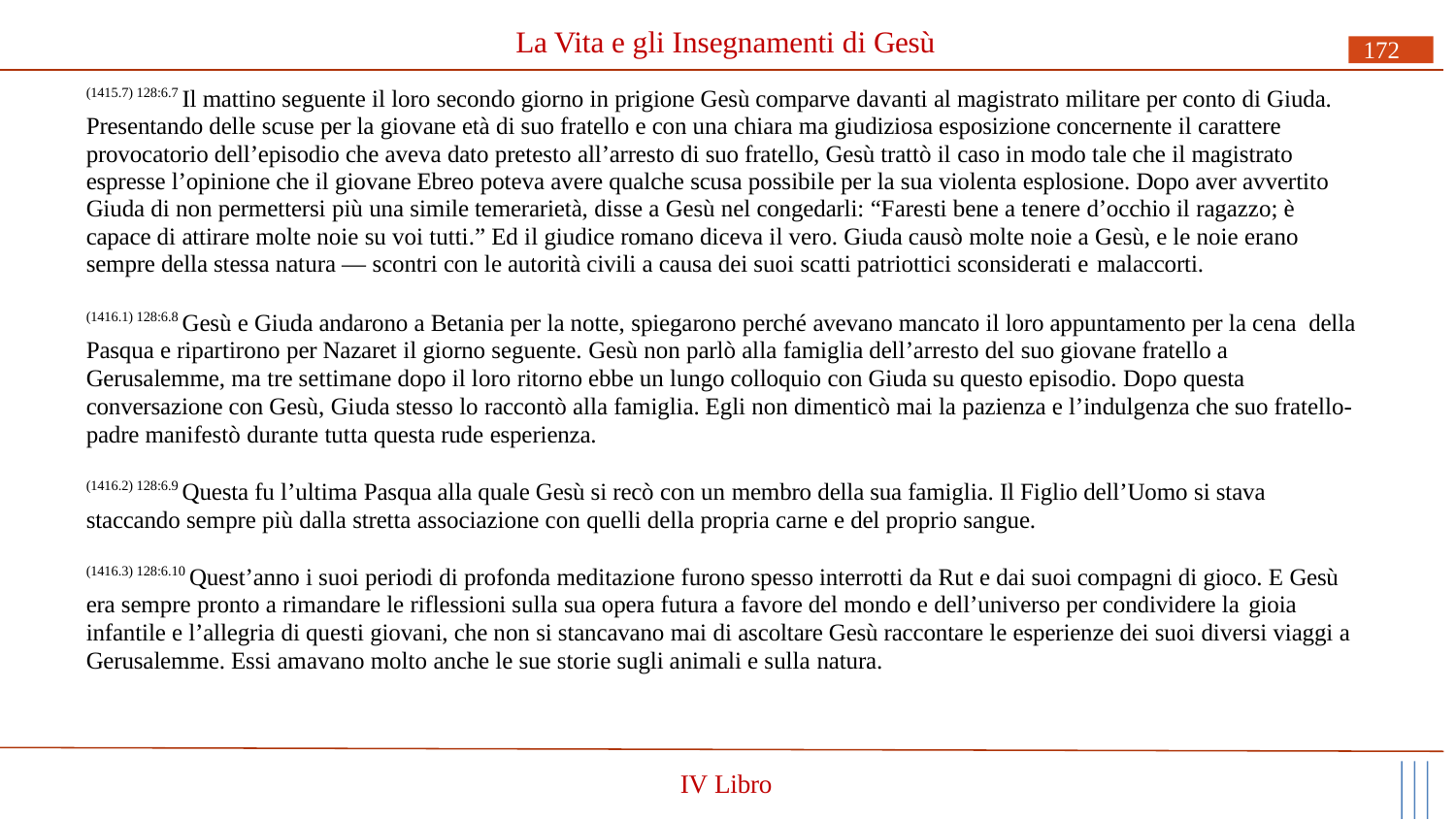

# La Vita e gli Insegnamenti di Gesù
172

(1415.7) 128:6.7 Il mattino seguente il loro secondo giorno in prigione Gesù comparve davanti al magistrato militare per conto di Giuda.  Presentando delle scuse per la giovane età di suo fratello e con una chiara ma giudiziosa esposizione concernente il carattere  provocatorio dell’episodio che aveva dato pretesto all’arresto di suo fratello, Gesù trattò il caso in modo tale che il magistrato  espresse l’opinione che il giovane Ebreo poteva avere qualche scusa possibile per la sua violenta esplosione. Dopo aver avvertito  Giuda di non permettersi più una simile temerarietà, disse a Gesù nel congedarli: “Faresti bene a tenere d’occhio il ragazzo; è  capace di attirare molte noie su voi tutti.” Ed il giudice romano diceva il vero. Giuda causò molte noie a Gesù, e le noie erano  sempre della stessa natura — scontri con le autorità civili a causa dei suoi scatti patriottici sconsiderati e malaccorti.

(1416.1) 128:6.8 Gesù e Giuda andarono a Betania per la notte, spiegarono perché avevano mancato il loro appuntamento per la cena  della Pasqua e ripartirono per Nazaret il giorno seguente. Gesù non parlò alla famiglia dell’arresto del suo giovane fratello a  Gerusalemme, ma tre settimane dopo il loro ritorno ebbe un lungo colloquio con Giuda su questo episodio. Dopo questa  conversazione con Gesù, Giuda stesso lo raccontò alla famiglia. Egli non dimenticò mai la pazienza e l’indulgenza che suo fratello-  padre manifestò durante tutta questa rude esperienza.

(1416.2) 128:6.9 Questa fu l’ultima Pasqua alla quale Gesù si recò con un membro della sua famiglia. Il Figlio dell’Uomo si stava  staccando sempre più dalla stretta associazione con quelli della propria carne e del proprio sangue.

(1416.3) 128:6.10 Quest’anno i suoi periodi di profonda meditazione furono spesso interrotti da Rut e dai suoi compagni di gioco. E Gesù  era sempre pronto a rimandare le riflessioni sulla sua opera futura a favore del mondo e dell’universo per condividere la gioia
infantile e l’allegria di questi giovani, che non si stancavano mai di ascoltare Gesù raccontare le esperienze dei suoi diversi viaggi a  Gerusalemme. Essi amavano molto anche le sue storie sugli animali e sulla natura.

IV Libro